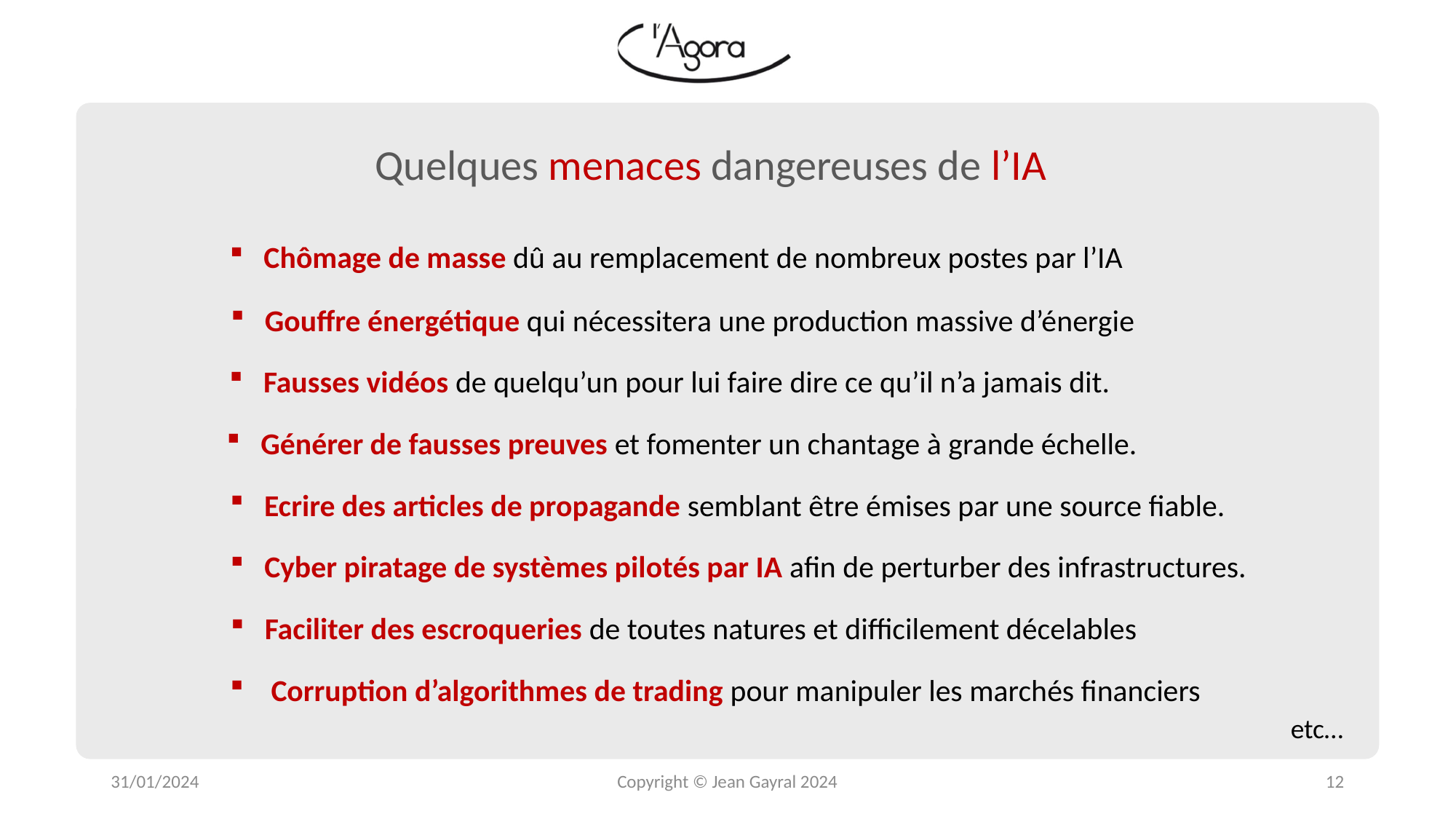

Quelques menaces dangereuses de l’IA
Chômage de masse dû au remplacement de nombreux postes par l’IA
Gouffre énergétique qui nécessitera une production massive d’énergie
Fausses vidéos de quelqu’un pour lui faire dire ce qu’il n’a jamais dit.
Générer de fausses preuves et fomenter un chantage à grande échelle.
Ecrire des articles de propagande semblant être émises par une source fiable.
Cyber piratage de systèmes pilotés par IA afin de perturber des infrastructures.
Faciliter des escroqueries de toutes natures et difficilement décelables
Corruption d’algorithmes de trading pour manipuler les marchés financiers
etc…
31/01/2024
Copyright © Jean Gayral 2024
12